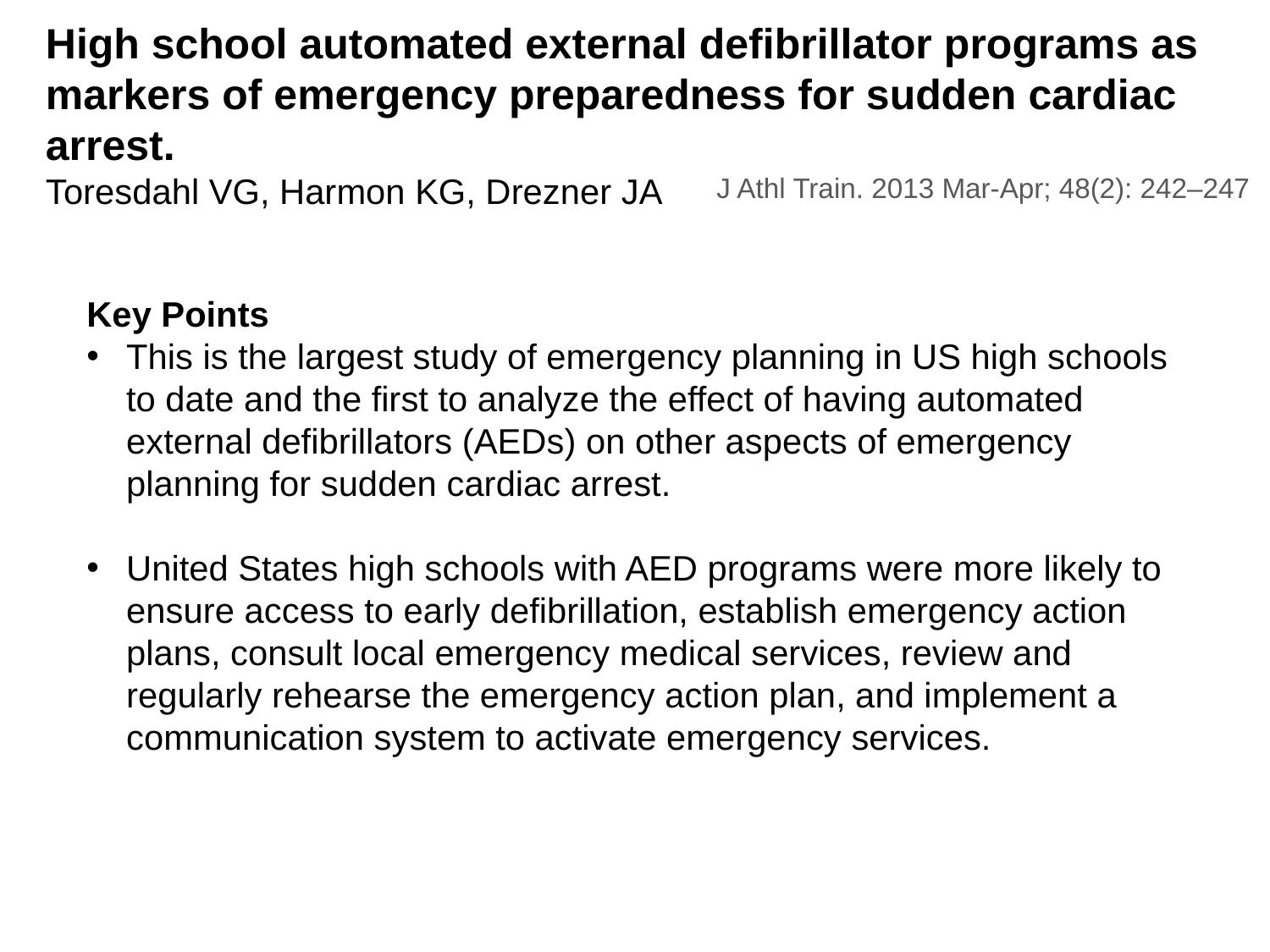

High school automated external defibrillator programs as markers of emergency preparedness for sudden cardiac arrest.
Toresdahl VG, Harmon KG, Drezner JA
J Athl Train. 2013 Mar-Apr; 48(2): 242–247
Key Points
This is the largest study of emergency planning in US high schools to date and the first to analyze the effect of having automated external defibrillators (AEDs) on other aspects of emergency planning for sudden cardiac arrest.

United States high schools with AED programs were more likely to ensure access to early defibrillation, establish emergency action plans, consult local emergency medical services, review and regularly rehearse the emergency action plan, and implement a communication system to activate emergency services.